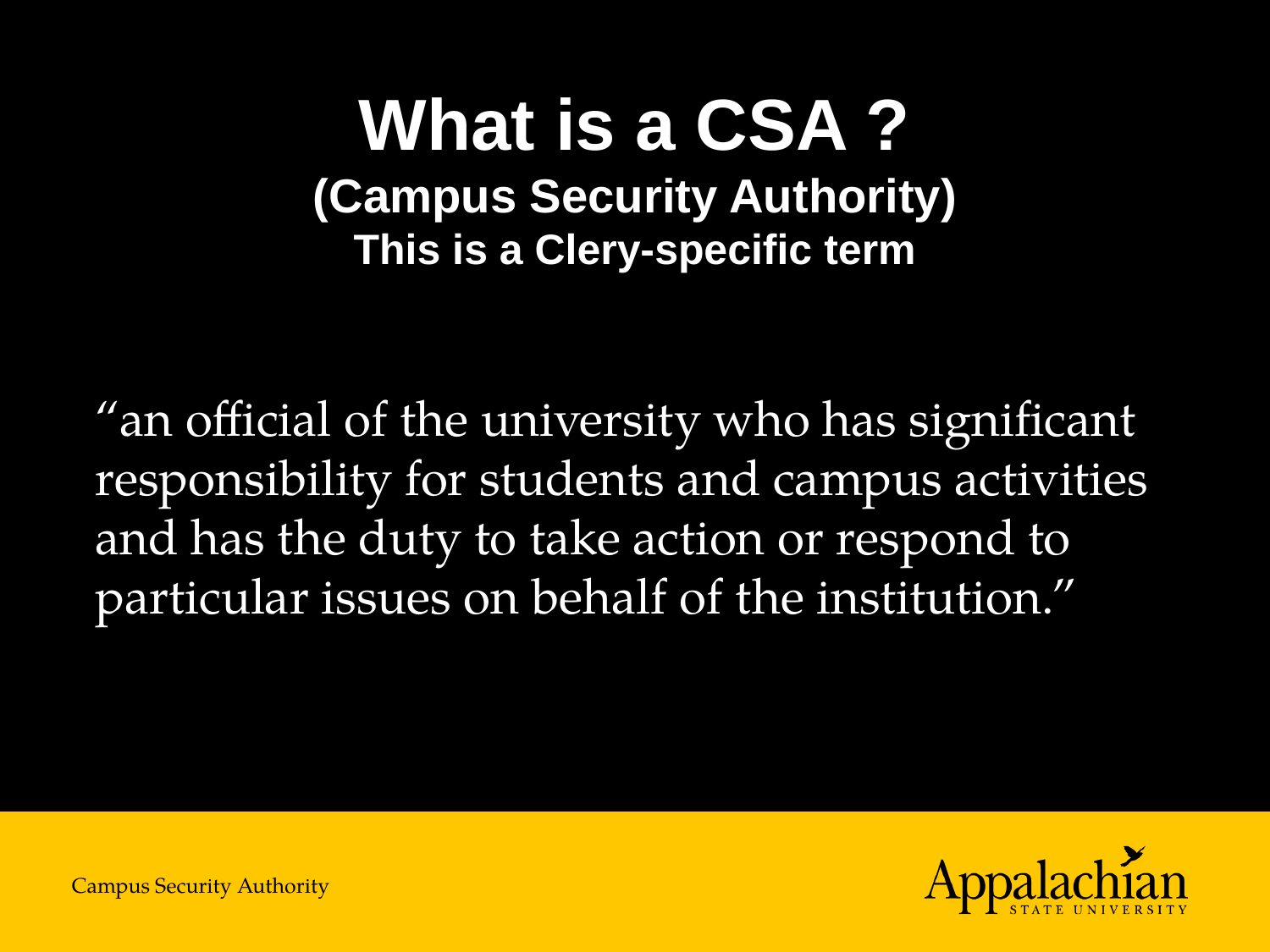

# What is a CSA ? (Campus Security Authority) This is a Clery-specific term
“an official of the university who has significant responsibility for students and campus activities and has the duty to take action or respond to particular issues on behalf of the institution.”
Campus Security Authority